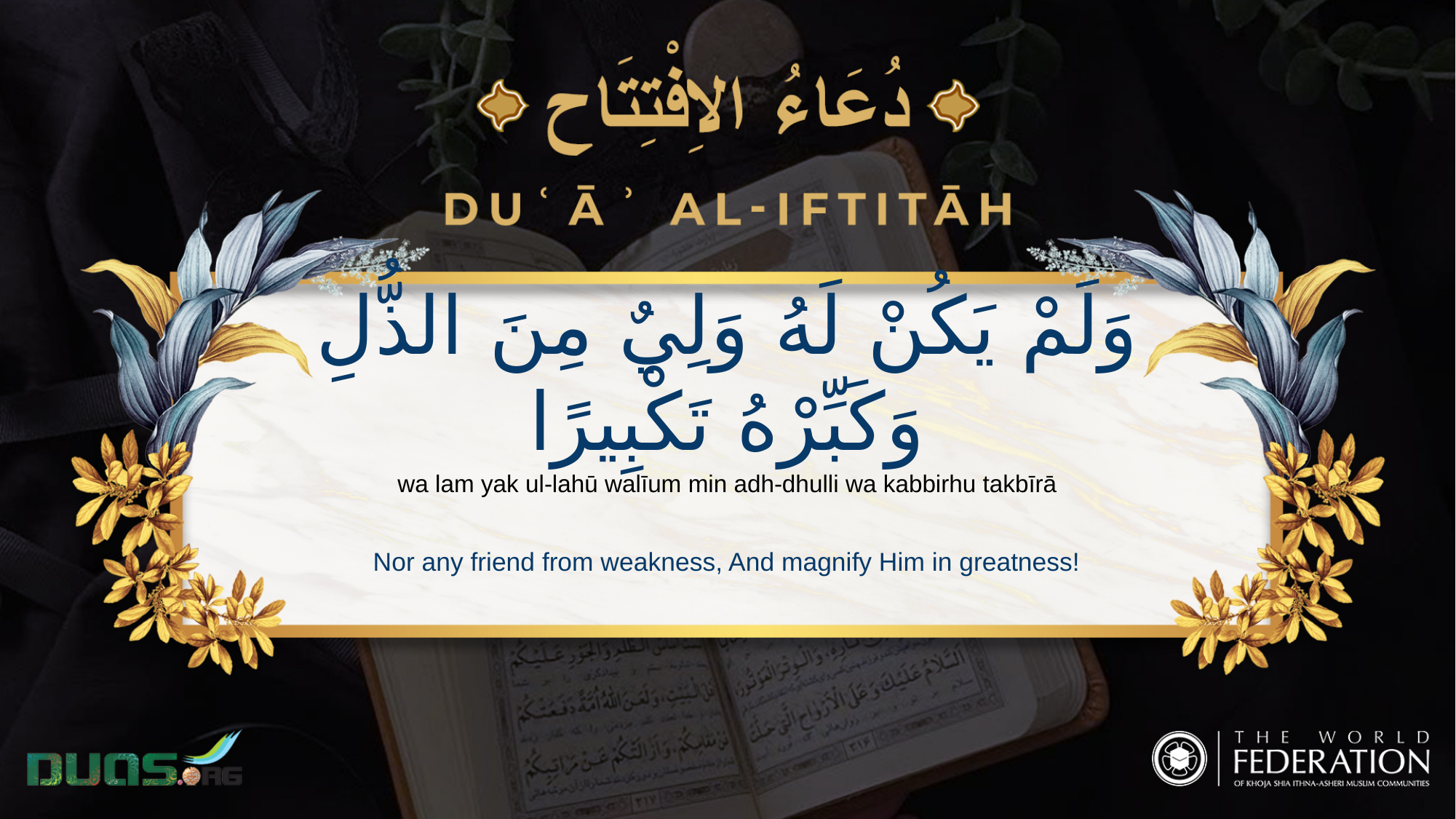

وَلَمْ يَكُنْ لَهُ وَلِيٌ مِنَ الذُّلِ وَكَبِّرْهُ تَكْبِيرًا
wa lam yak ul-lahū walīum min adh-dhulli wa kabbirhu takbīrā
Nor any friend from weakness, And magnify Him in greatness!